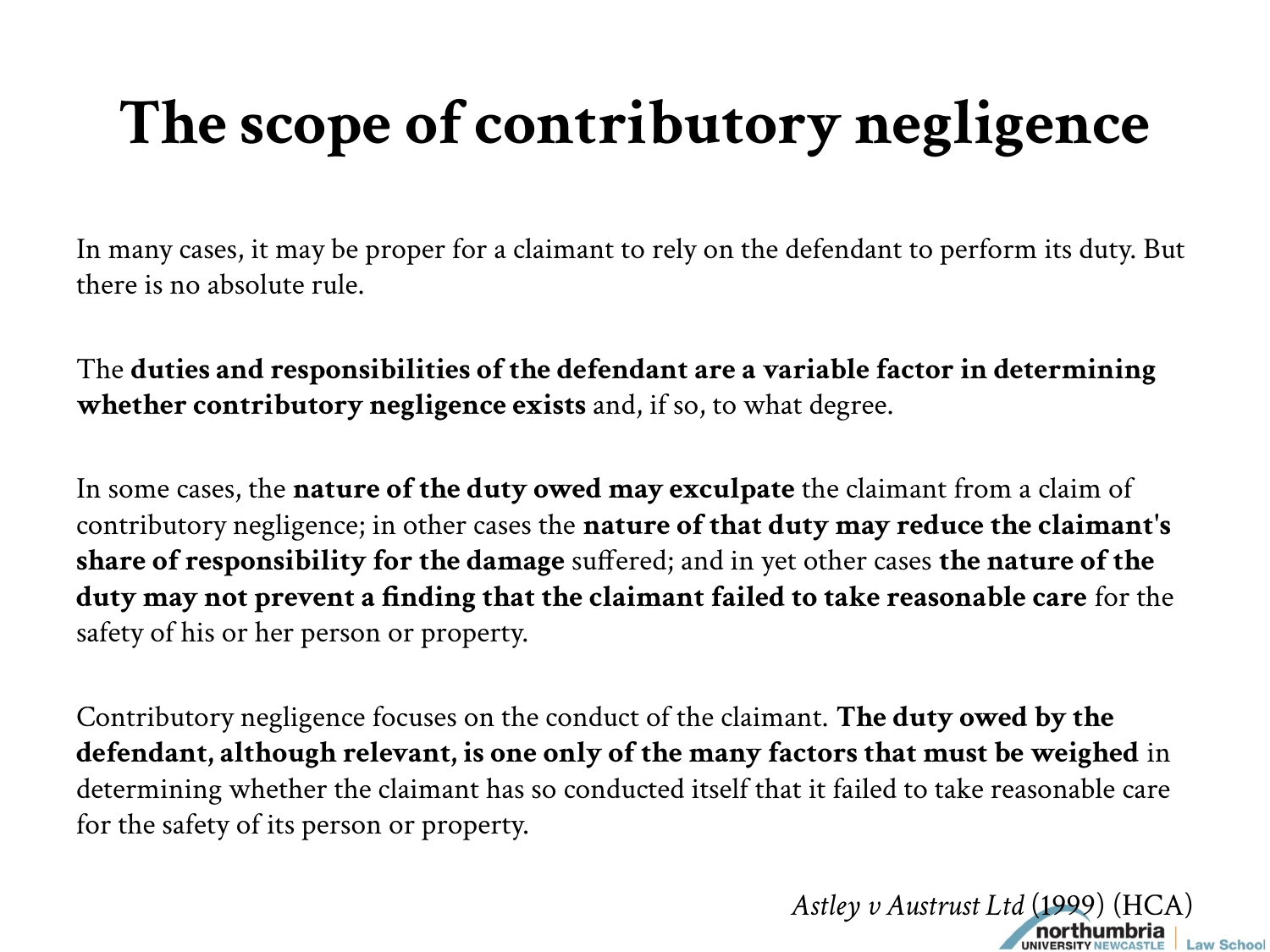

# The scope of contributory negligence
In many cases, it may be proper for a claimant to rely on the defendant to perform its duty. But there is no absolute rule.

The duties and responsibilities of the defendant are a variable factor in determining whether contributory negligence exists and, if so, to what degree.

In some cases, the nature of the duty owed may exculpate the claimant from a claim of contributory negligence; in other cases the nature of that duty may reduce the claimant's share of responsibility for the damage suffered; and in yet other cases the nature of the duty may not prevent a finding that the claimant failed to take reasonable care for the safety of his or her person or property.

Contributory negligence focuses on the conduct of the claimant. The duty owed by the defendant, although relevant, is one only of the many factors that must be weighed in determining whether the claimant has so conducted itself that it failed to take reasonable care for the safety of its person or property.

Astley v Austrust Ltd (1999) (HCA)